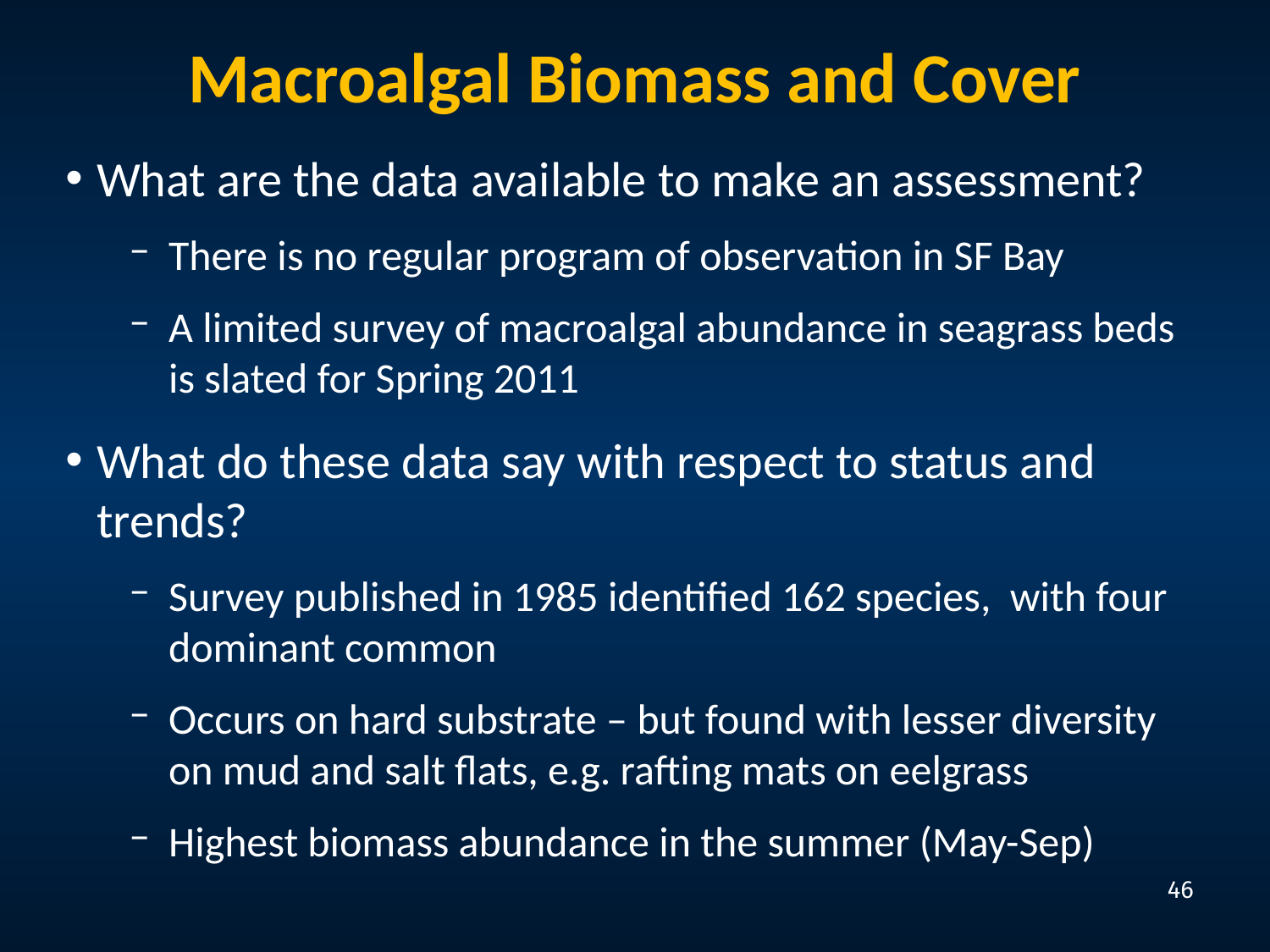

Macroalgal Biomass and Cover
What are the data available to make an assessment?
There is no regular program of observation in SF Bay
A limited survey of macroalgal abundance in seagrass beds is slated for Spring 2011
What do these data say with respect to status and trends?
Survey published in 1985 identified 162 species,  with four dominant common
Occurs on hard substrate – but found with lesser diversity on mud and salt flats, e.g. rafting mats on eelgrass
Highest biomass abundance in the summer (May-Sep)
46